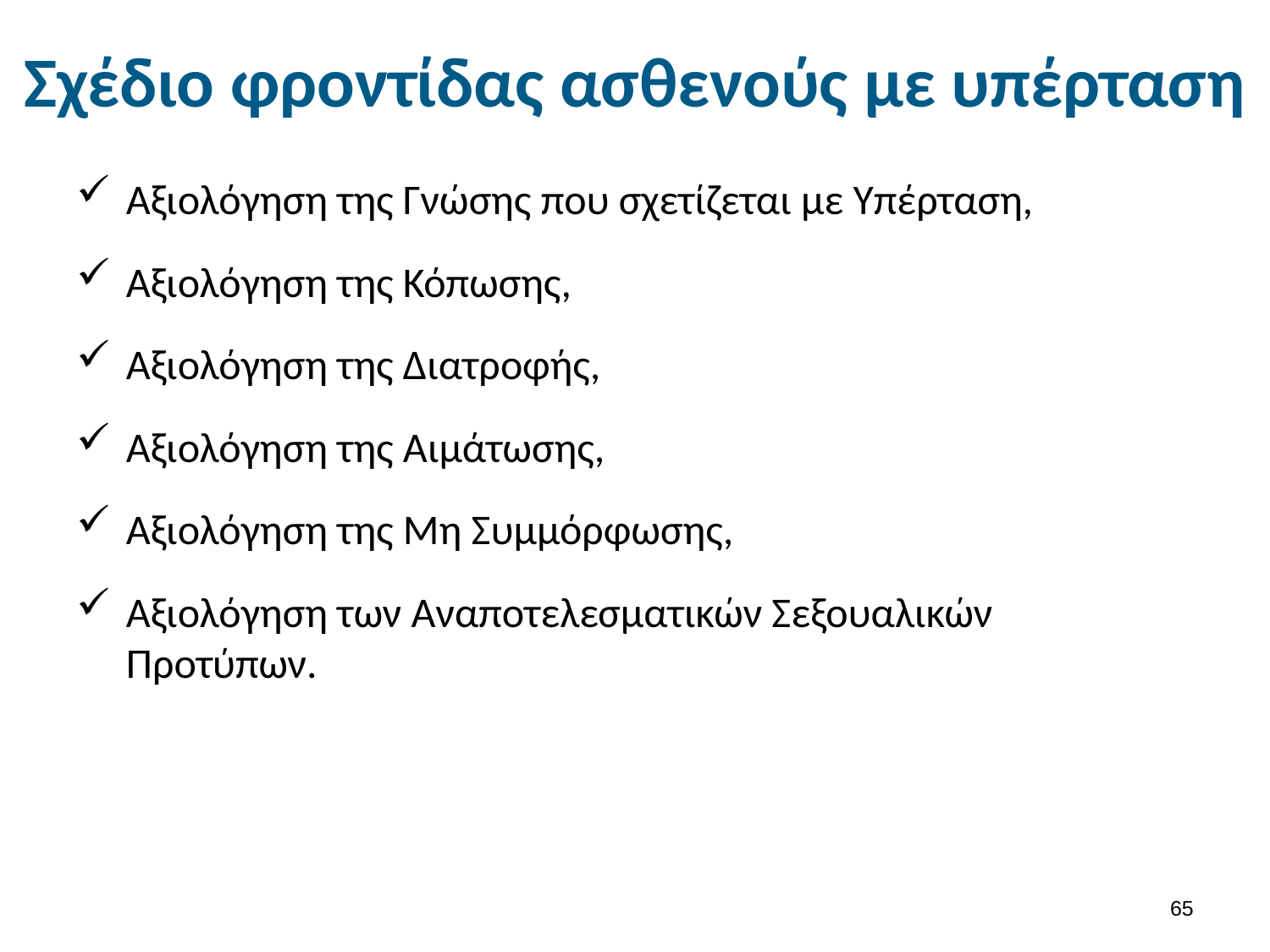

# Σχέδιο φροντίδας ασθενούς με υπέρταση
Αξιολόγηση της Γνώσης που σχετίζεται με Υπέρταση,
Αξιολόγηση της Κόπωσης,
Αξιολόγηση της Διατροφής,
Αξιολόγηση της Αιμάτωσης,
Αξιολόγηση της Μη Συμμόρφωσης,
Αξιολόγηση των Αναποτελεσματικών Σεξουαλικών Προτύπων.
65